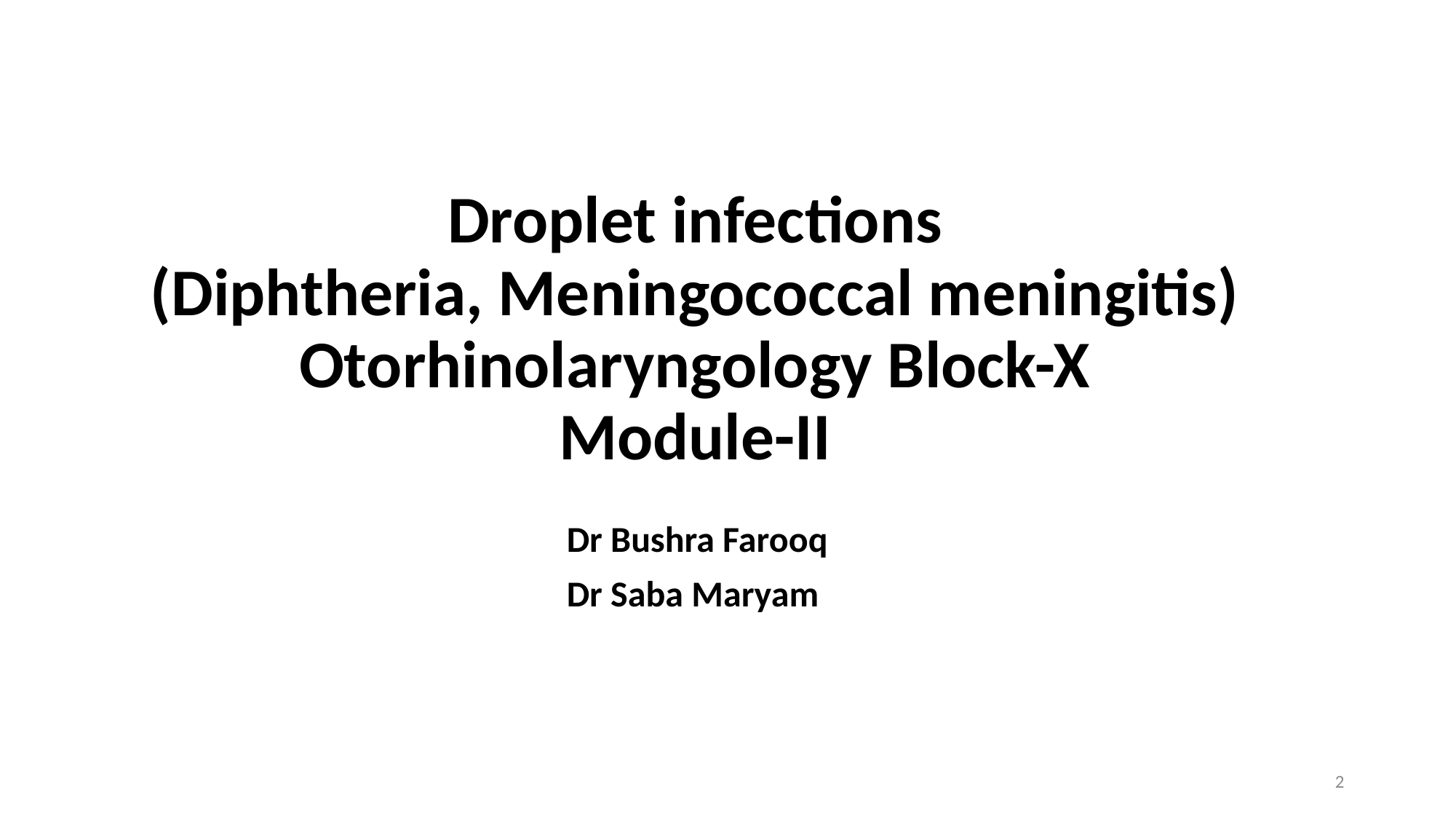

# Droplet infections (Diphtheria, Meningococcal meningitis) Otorhinolaryngology Block-X Module-II

Dr Bushra Farooq
Dr Saba Maryam
2